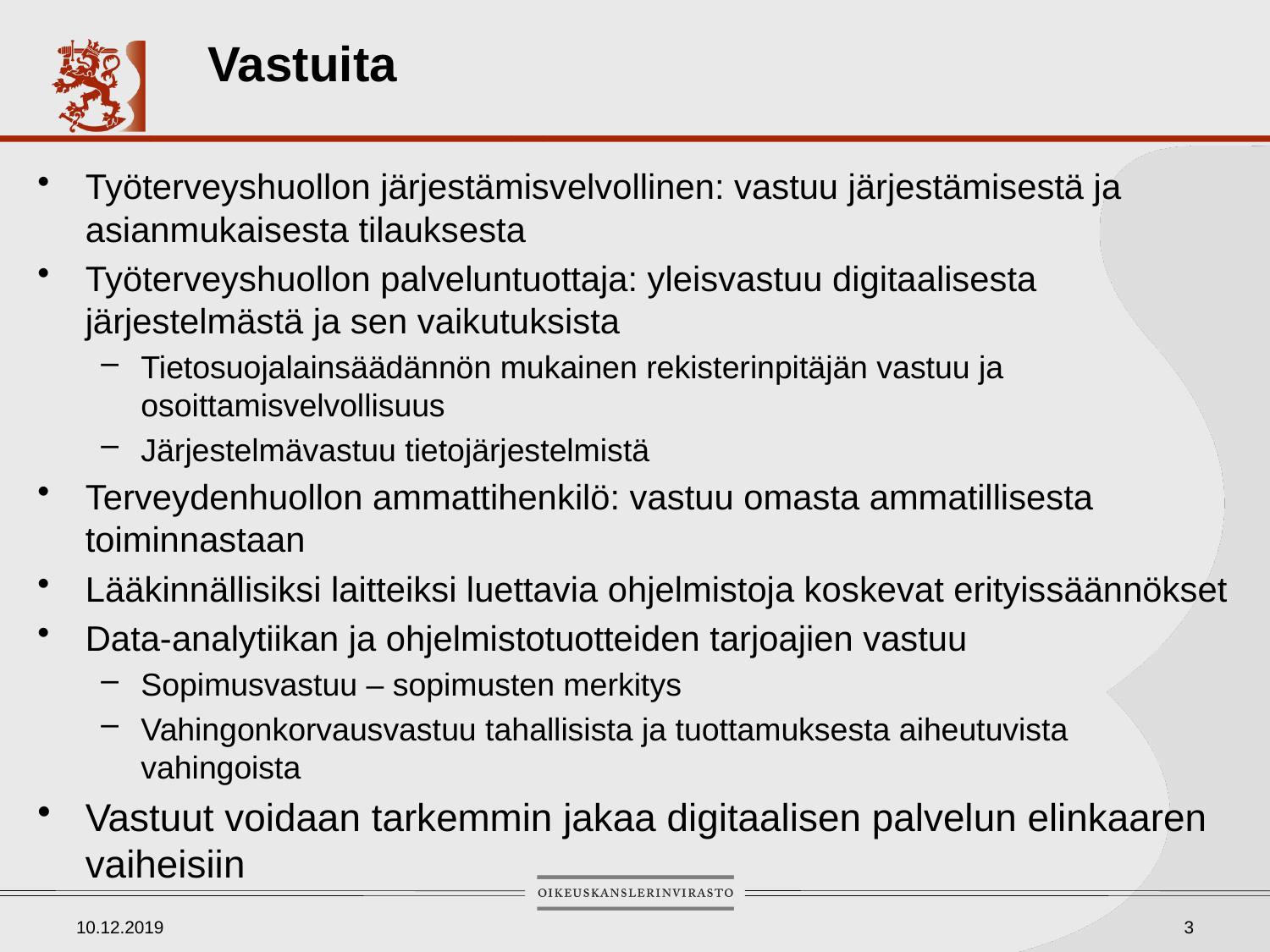

# Vastuita
Työterveyshuollon järjestämisvelvollinen: vastuu järjestämisestä ja asianmukaisesta tilauksesta
Työterveyshuollon palveluntuottaja: yleisvastuu digitaalisesta järjestelmästä ja sen vaikutuksista
Tietosuojalainsäädännön mukainen rekisterinpitäjän vastuu ja osoittamisvelvollisuus
Järjestelmävastuu tietojärjestelmistä
Terveydenhuollon ammattihenkilö: vastuu omasta ammatillisesta toiminnastaan
Lääkinnällisiksi laitteiksi luettavia ohjelmistoja koskevat erityissäännökset
Data-analytiikan ja ohjelmistotuotteiden tarjoajien vastuu
Sopimusvastuu – sopimusten merkitys
Vahingonkorvausvastuu tahallisista ja tuottamuksesta aiheutuvista vahingoista
Vastuut voidaan tarkemmin jakaa digitaalisen palvelun elinkaaren vaiheisiin

10.12.2019
3